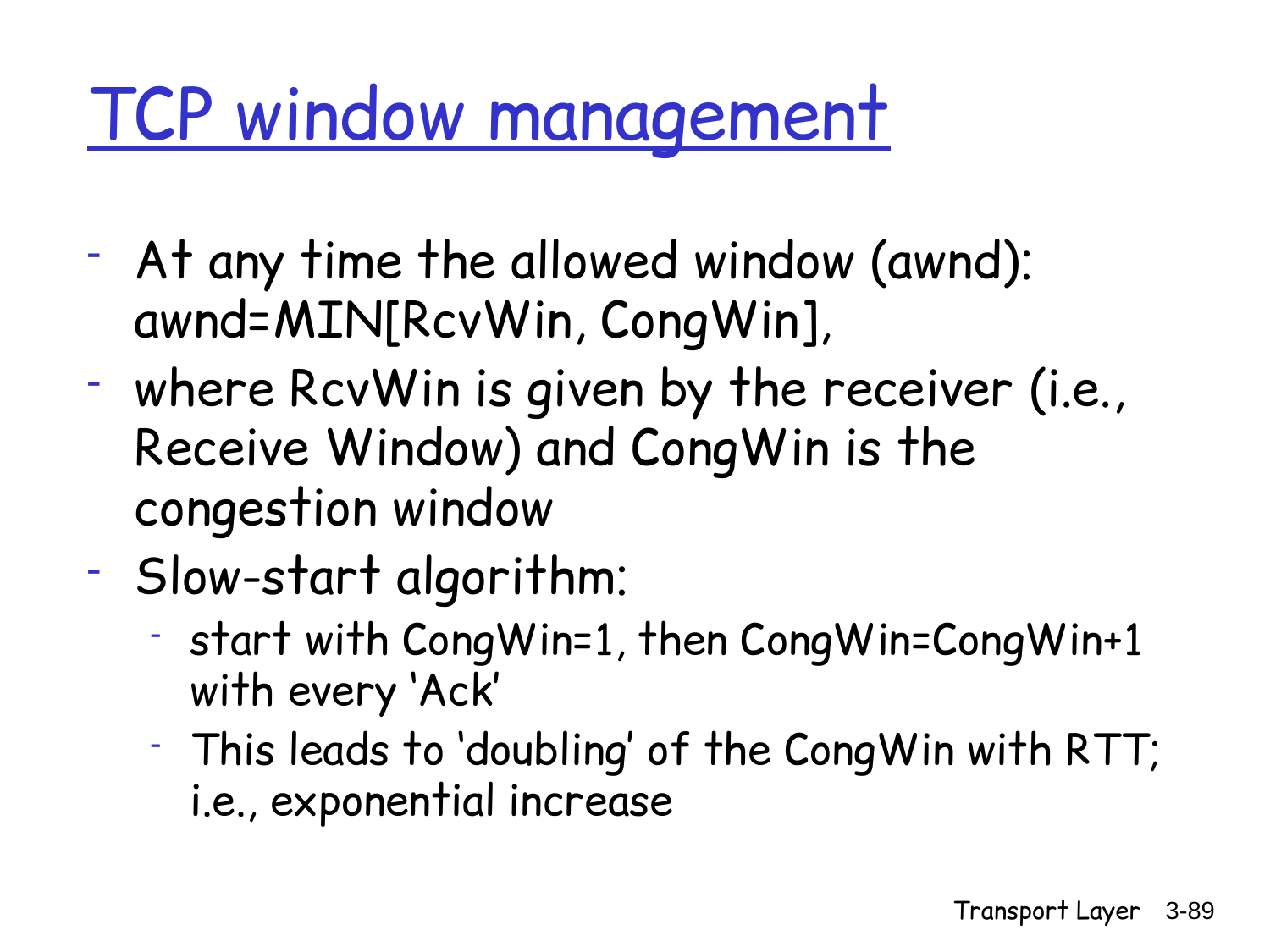

# TCP window management
At any time the allowed window (awnd): awnd=MIN[RcvWin, CongWin],
where RcvWin is given by the receiver (i.e., Receive Window) and CongWin is the congestion window
Slow-start algorithm:
start with CongWin=1, then CongWin=CongWin+1 with every ‘Ack’
This leads to ‘doubling’ of the CongWin with RTT; i.e., exponential increase
Transport Layer
3-89